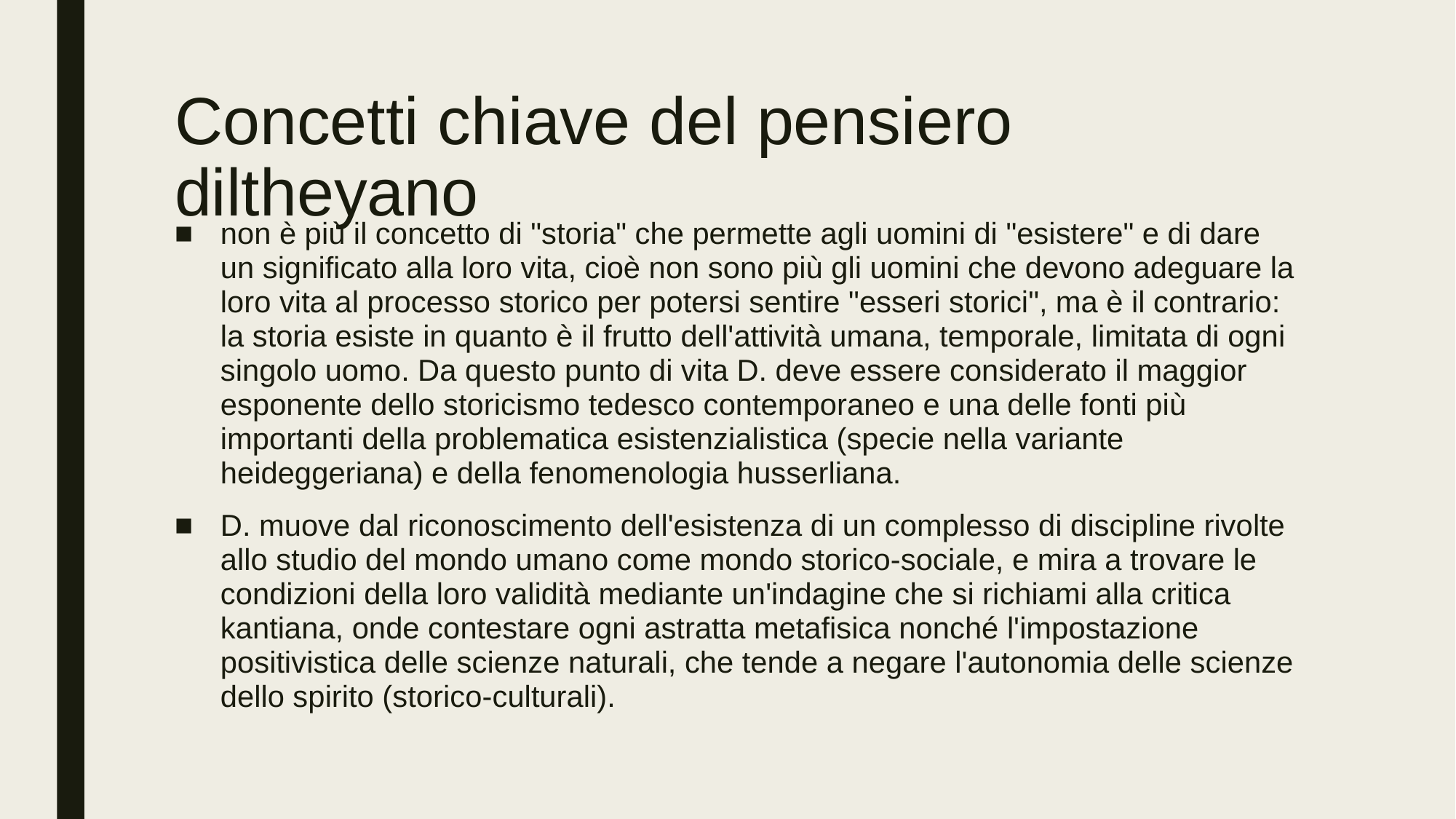

# Concetti chiave del pensiero diltheyano
non è più il concetto di "storia" che permette agli uomini di "esistere" e di dare un significato alla loro vita, cioè non sono più gli uomini che devono adeguare la loro vita al processo storico per potersi sentire "esseri storici", ma è il contrario: la storia esiste in quanto è il frutto dell'attività umana, temporale, limitata di ogni singolo uomo. Da questo punto di vita D. deve essere considerato il maggior esponente dello storicismo tedesco contemporaneo e una delle fonti più importanti della problematica esistenzialistica (specie nella variante heideggeriana) e della fenomenologia husserliana.
D. muove dal riconoscimento dell'esistenza di un complesso di discipline rivolte allo studio del mondo umano come mondo storico-sociale, e mira a trovare le condizioni della loro validità mediante un'indagine che si richiami alla critica kantiana, onde contestare ogni astratta metafisica nonché l'impostazione positivistica delle scienze naturali, che tende a negare l'autonomia delle scienze dello spirito (storico-culturali).